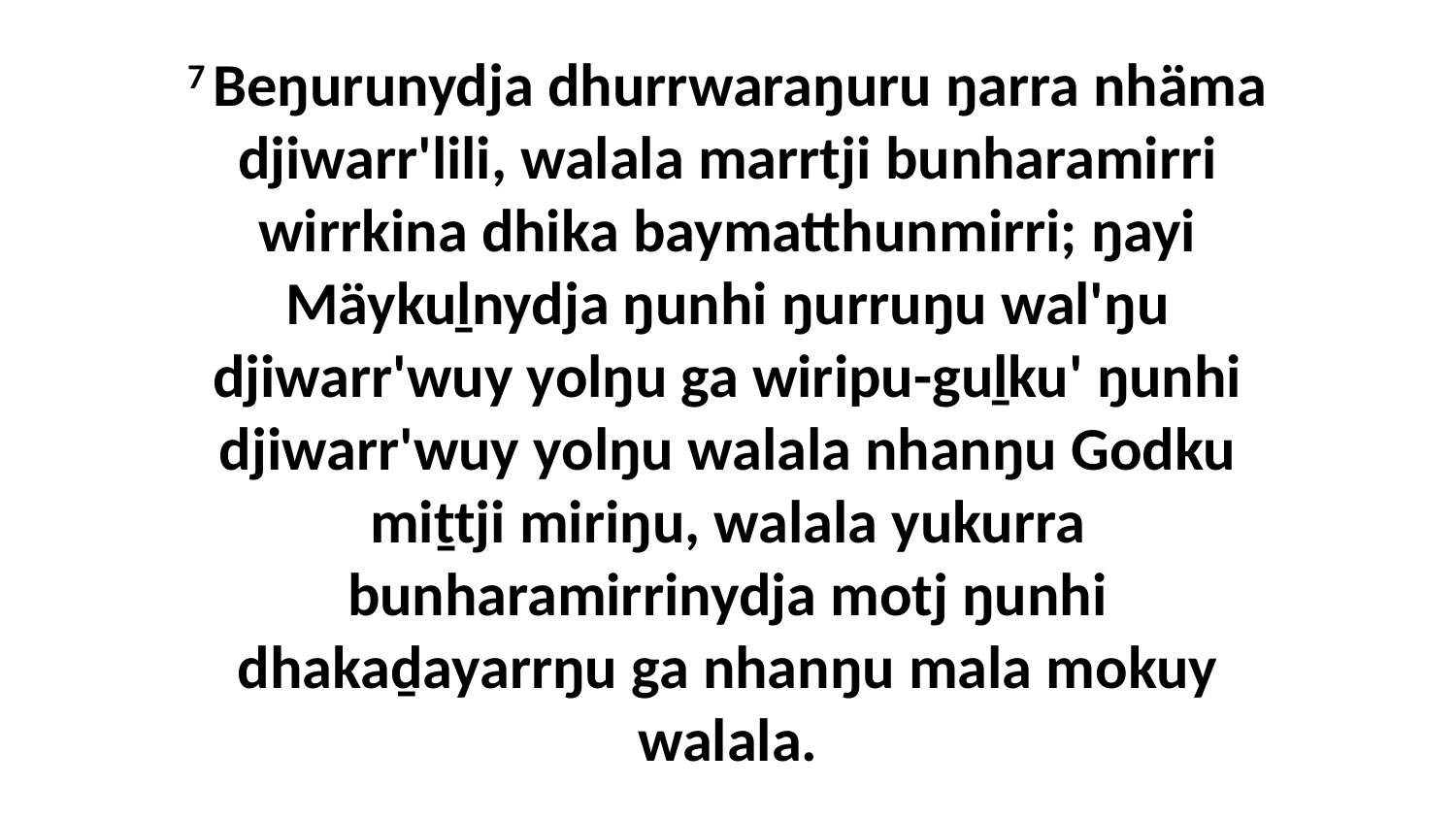

7 Beŋurunydja dhurrwaraŋuru ŋarra nhäma djiwarr'lili, walala marrtji bunharamirri wirrkina dhika baymatthunmirri; ŋayi Mäykuḻnydja ŋunhi ŋurruŋu wal'ŋu djiwarr'wuy yolŋu ga wiripu-guḻku' ŋunhi djiwarr'wuy yolŋu walala nhanŋu Godku miṯtji miriŋu, walala yukurra bunharamirrinydja motj ŋunhi dhakaḏayarrŋu ga nhanŋu mala mokuy walala.